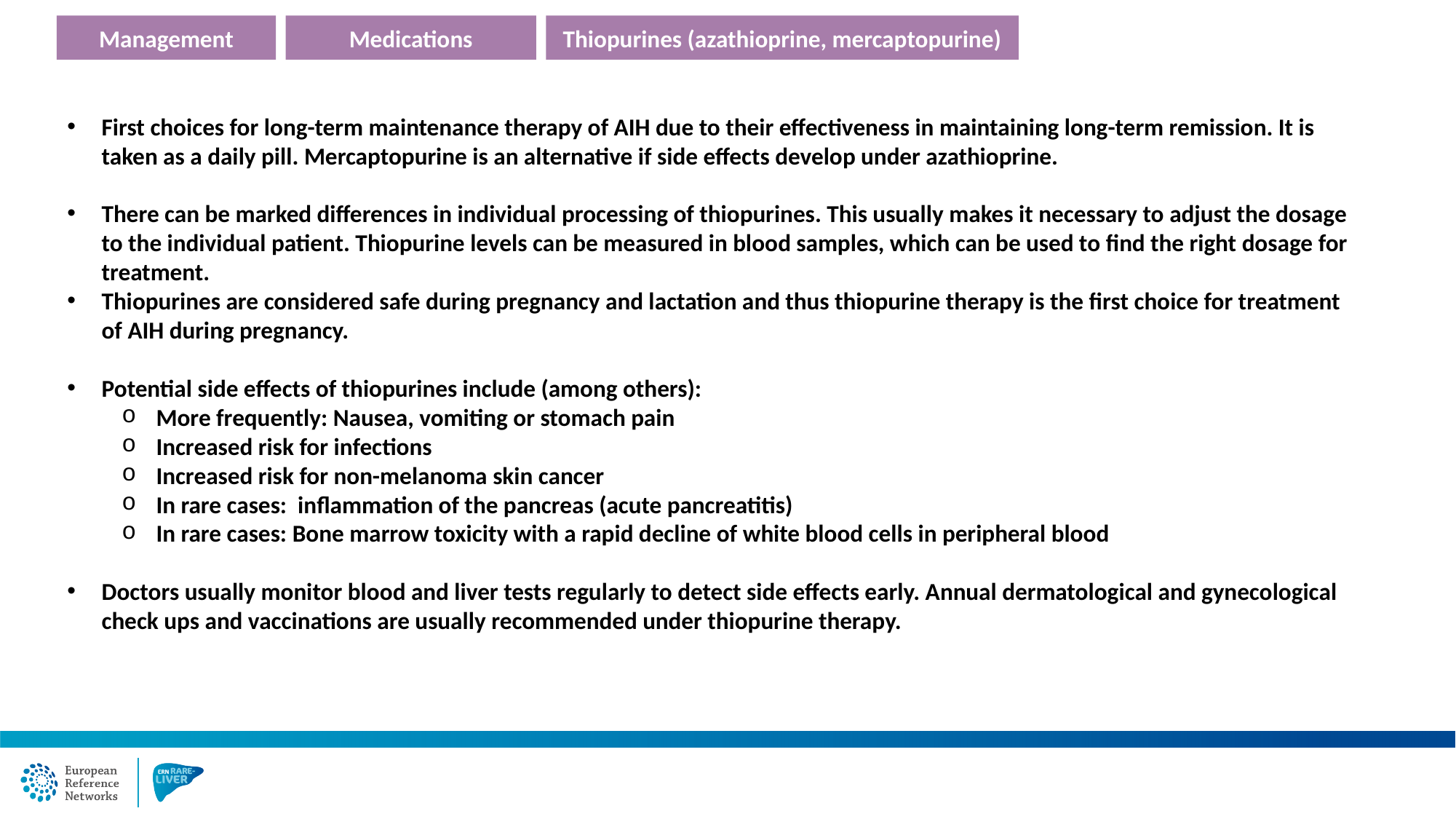

Management
Medications
Thiopurines (azathioprine, mercaptopurine)
First choices for long-term maintenance therapy of AIH due to their effectiveness in maintaining long-term remission. It is taken as a daily pill. Mercaptopurine is an alternative if side effects develop under azathioprine.

There can be marked differences in individual processing of thiopurines. This usually makes it necessary to adjust the dosage to the individual patient. Thiopurine levels can be measured in blood samples, which can be used to find the right dosage for treatment.
Thiopurines are considered safe during pregnancy and lactation and thus thiopurine therapy is the first choice for treatment of AIH during pregnancy.

Potential side effects of thiopurines include (among others):
More frequently: Nausea, vomiting or stomach pain
Increased risk for infections
Increased risk for non-melanoma skin cancer
In rare cases:  inflammation of the pancreas (acute pancreatitis)
In rare cases: Bone marrow toxicity with a rapid decline of white blood cells in peripheral blood

Doctors usually monitor blood and liver tests regularly to detect side effects early. Annual dermatological and gynecological check ups and vaccinations are usually recommended under thiopurine therapy.